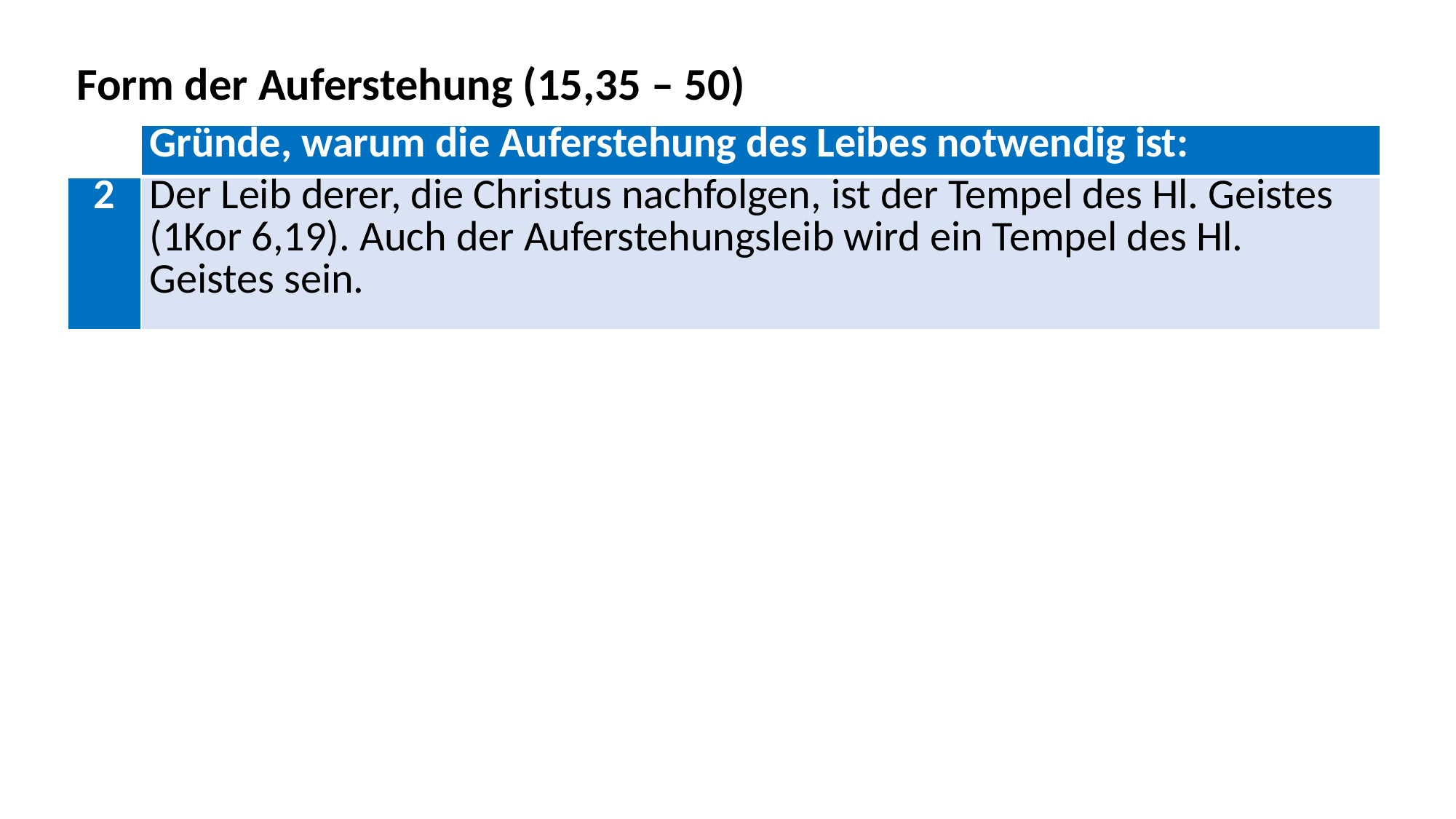

Form der Auferstehung (15,35 – 50)
|  | Gründe, warum die Auferstehung des Leibes notwendig ist: |
| --- | --- |
| 2 | Der Leib derer, die Christus nachfolgen, ist der Tempel des Hl. Geistes (1Kor 6,19). Auch der Auferstehungsleib wird ein Tempel des Hl. Geistes sein. |